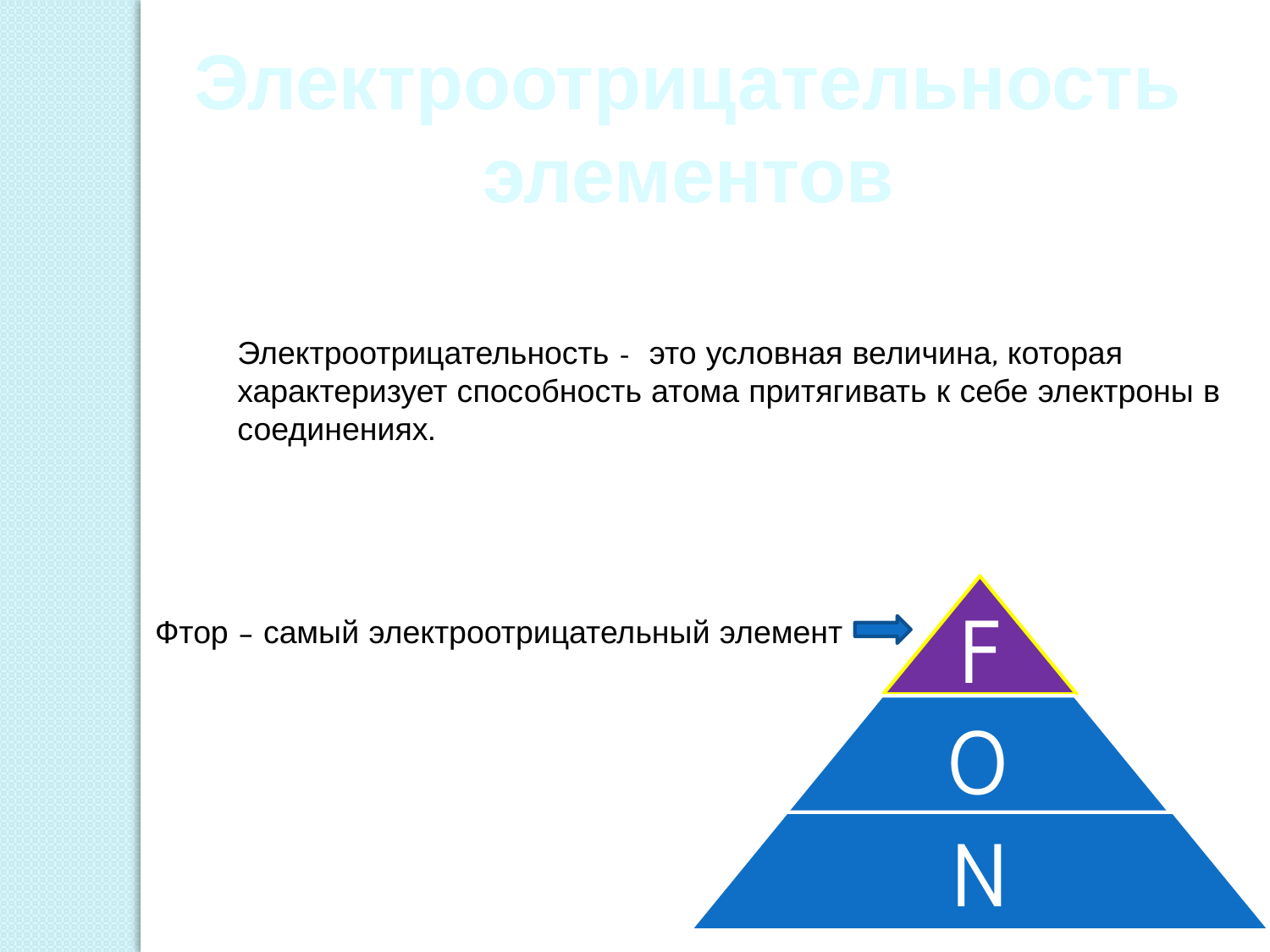

Электроотрицательность элементов
Электроотрицательность -  это условная величина, которая характеризует способность атома притягивать к себе электроны в соединениях.
F
O
N
Фтор – самый электроотрицательный элемент